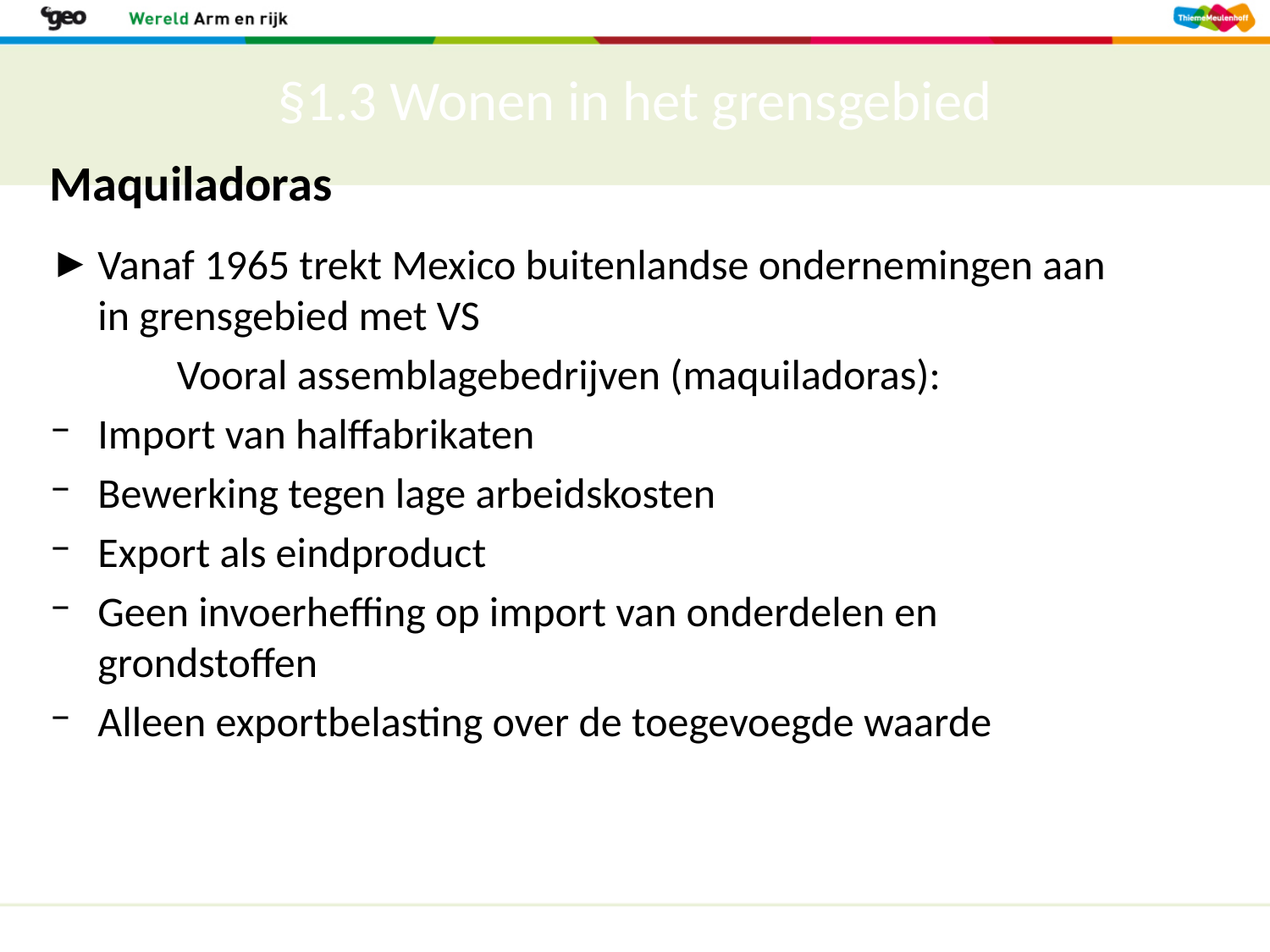

§1.3 Wonen in het grensgebied
Maquiladoras
Vanaf 1965 trekt Mexico buitenlandse ondernemingen aan in grensgebied met VS
	Vooral assemblagebedrijven (maquiladoras):
Import van halffabrikaten
Bewerking tegen lage arbeidskosten
Export als eindproduct
Geen invoerheffing op import van onderdelen en grondstoffen
Alleen exportbelasting over de toegevoegde waarde